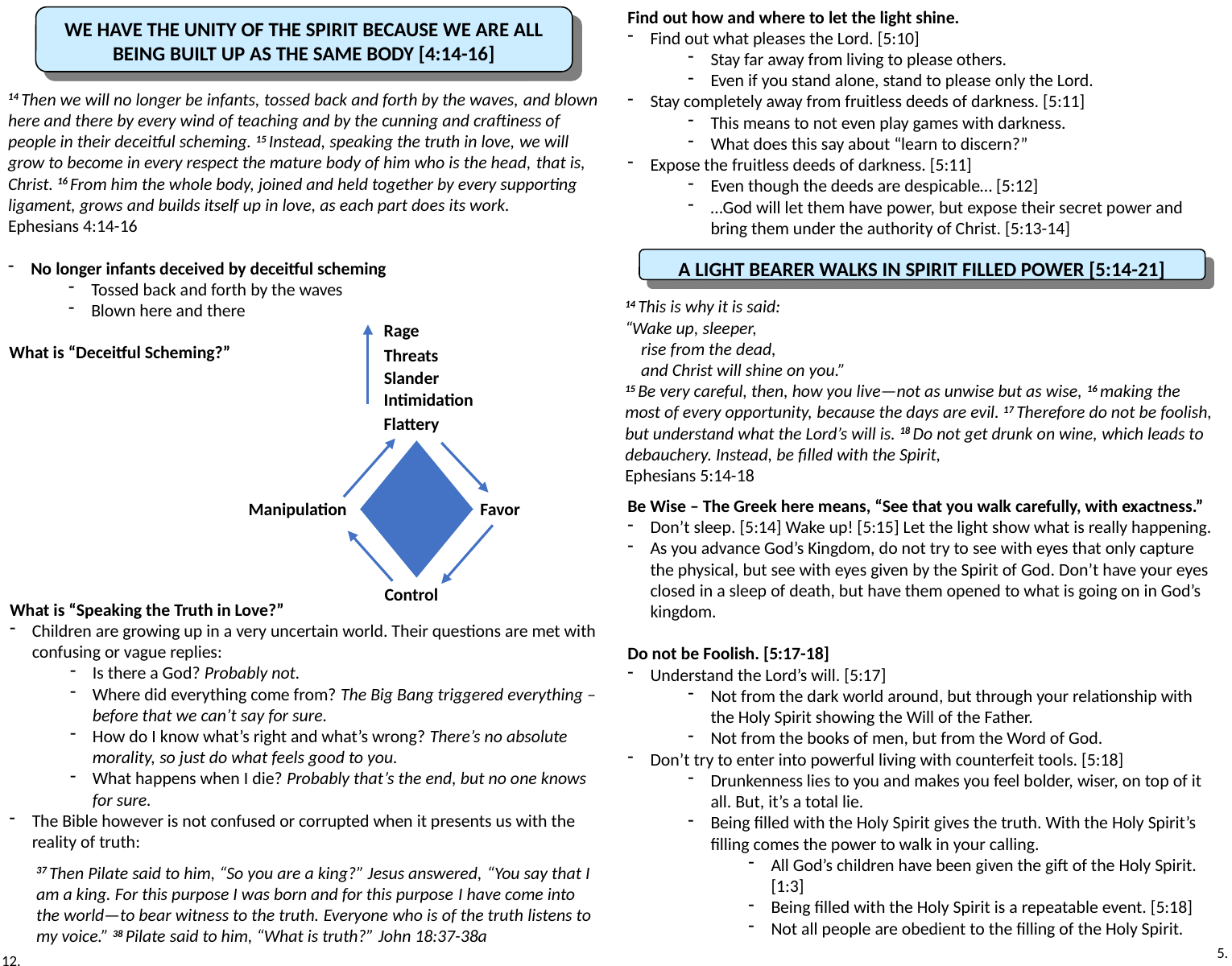

Find out how and where to let the light shine.
Find out what pleases the Lord. [5:10]
Stay far away from living to please others.
Even if you stand alone, stand to please only the Lord.
Stay completely away from fruitless deeds of darkness. [5:11]
This means to not even play games with darkness.
What does this say about “learn to discern?”
Expose the fruitless deeds of darkness. [5:11]
Even though the deeds are despicable… [5:12]
…God will let them have power, but expose their secret power and bring them under the authority of Christ. [5:13-14]
We have the unity of the Spirit because we are all being built up as the same body [4:14-16]
14 Then we will no longer be infants, tossed back and forth by the waves, and blown here and there by every wind of teaching and by the cunning and craftiness of people in their deceitful scheming. 15 Instead, speaking the truth in love, we will grow to become in every respect the mature body of him who is the head, that is, Christ. 16 From him the whole body, joined and held together by every supporting ligament, grows and builds itself up in love, as each part does its work.
Ephesians 4:14-16

No longer infants deceived by deceitful scheming
Tossed back and forth by the waves
Blown here and there

What is “Deceitful Scheming?”
A Light Bearer Walks in Spirit Filled Power [5:14-21]

14 This is why it is said:
“Wake up, sleeper,
    rise from the dead,
    and Christ will shine on you.”
15 Be very careful, then, how you live—not as unwise but as wise, 16 making the most of every opportunity, because the days are evil. 17 Therefore do not be foolish, but understand what the Lord’s will is. 18 Do not get drunk on wine, which leads to debauchery. Instead, be filled with the Spirit,
Ephesians 5:14-18
Rage
Threats
Slander
Intimidation
Flattery

Be Wise – The Greek here means, “See that you walk carefully, with exactness.”
Don’t sleep. [5:14] Wake up! [5:15] Let the light show what is really happening.
As you advance God’s Kingdom, do not try to see with eyes that only capture the physical, but see with eyes given by the Spirit of God. Don’t have your eyes closed in a sleep of death, but have them opened to what is going on in God’s kingdom.

Do not be Foolish. [5:17-18]
Understand the Lord’s will. [5:17]
Not from the dark world around, but through your relationship with the Holy Spirit showing the Will of the Father.
Not from the books of men, but from the Word of God.
Don’t try to enter into powerful living with counterfeit tools. [5:18]
Drunkenness lies to you and makes you feel bolder, wiser, on top of it all. But, it’s a total lie.
Being filled with the Holy Spirit gives the truth. With the Holy Spirit’s filling comes the power to walk in your calling.
All God’s children have been given the gift of the Holy Spirit. [1:3]
Being filled with the Holy Spirit is a repeatable event. [5:18]
Not all people are obedient to the filling of the Holy Spirit.
Manipulation
Favor

Control
What is “Speaking the Truth in Love?”
Children are growing up in a very uncertain world. Their questions are met with confusing or vague replies:
Is there a God? Probably not.
Where did everything come from? The Big Bang triggered everything – before that we can’t say for sure.
How do I know what’s right and what’s wrong? There’s no absolute morality, so just do what feels good to you.
What happens when I die? Probably that’s the end, but no one knows for sure.
The Bible however is not confused or corrupted when it presents us with the reality of truth:
37 Then Pilate said to him, “So you are a king?” Jesus answered, “You say that I am a king. For this purpose I was born and for this purpose I have come into the world—to bear witness to the truth. Everyone who is of the truth listens to my voice.” 38 Pilate said to him, “What is truth?” John 18:37-38a
5.
12.